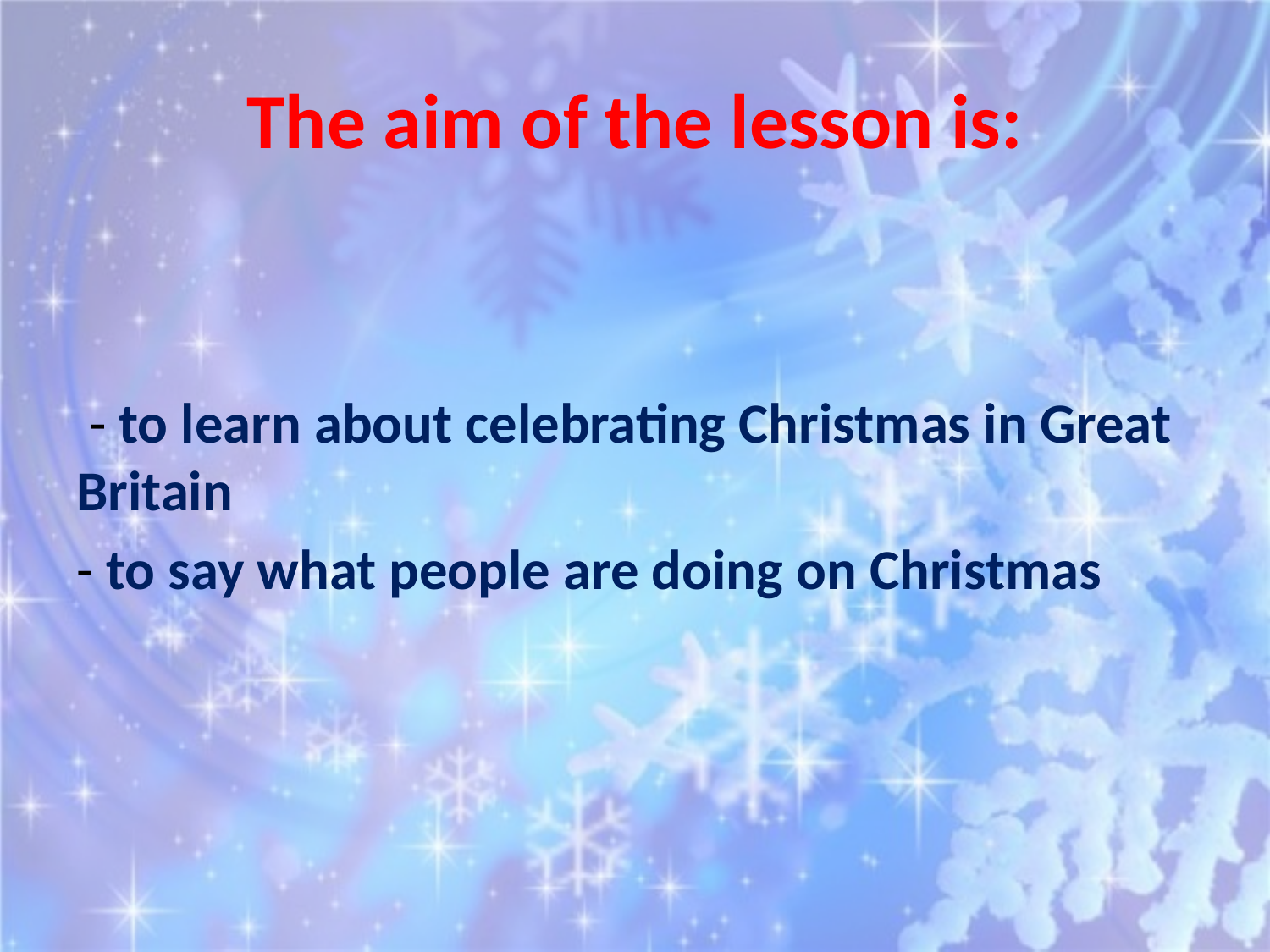

# The aim of the lesson is:

 - to learn about celebrating Christmas in Great Britain
- to say what people are doing on Christmas